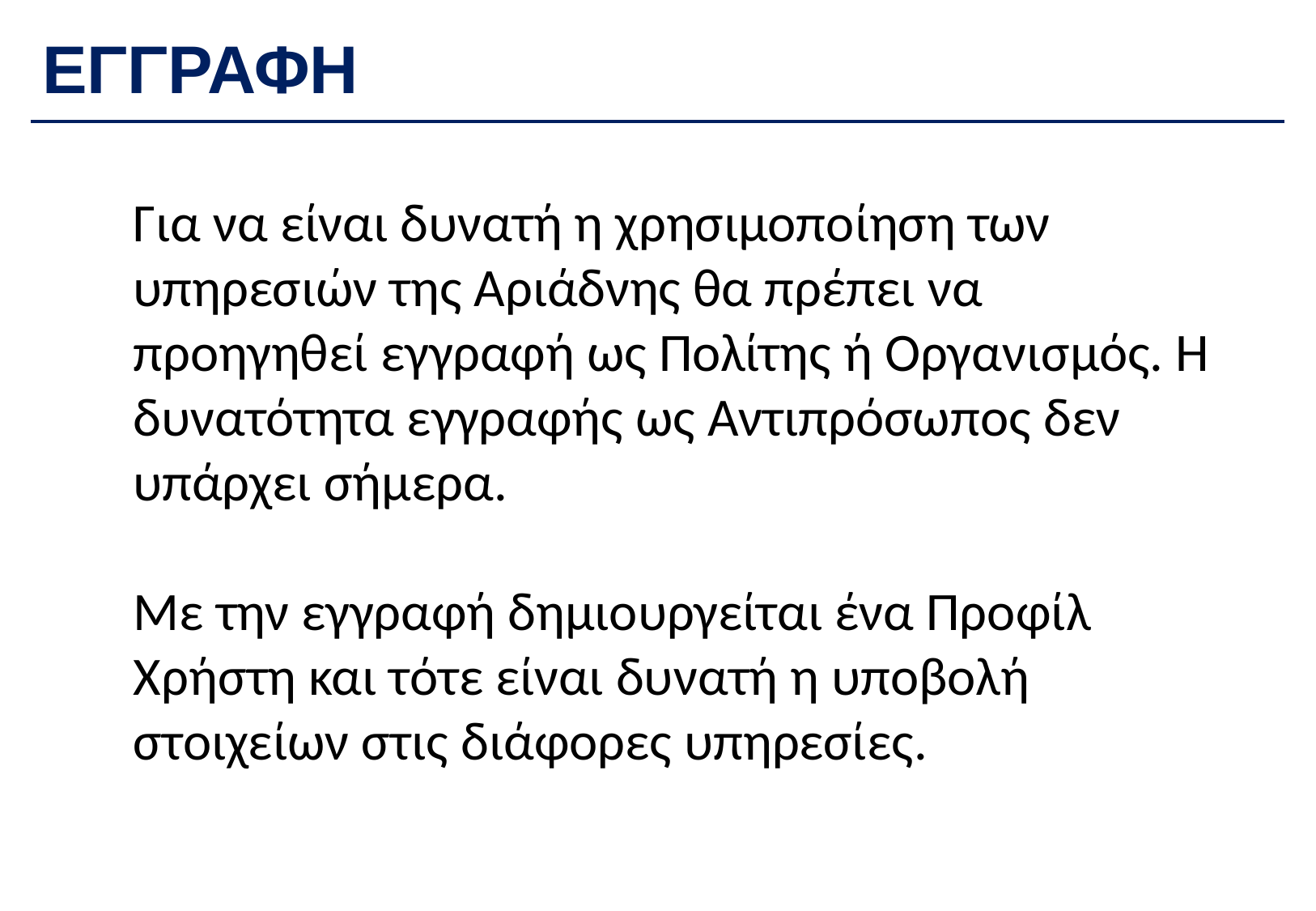

ΕΓΓΡΑΦΗ
Για να είναι δυνατή η χρησιμοποίηση των υπηρεσιών της Αριάδνης θα πρέπει να προηγηθεί εγγραφή ως Πολίτης ή Οργανισμός. Η δυνατότητα εγγραφής ως Αντιπρόσωπος δεν υπάρχει σήμερα.

Με την εγγραφή δημιουργείται ένα Προφίλ Χρήστη και τότε είναι δυνατή η υποβολή στοιχείων στις διάφορες υπηρεσίες.. Με την εγγραφή δημιουργείται ένα Προφίλ χρήστη και τότε είναι δυνατή η υποβολή στοιχείων στις διάφορες υπηρεσίες.